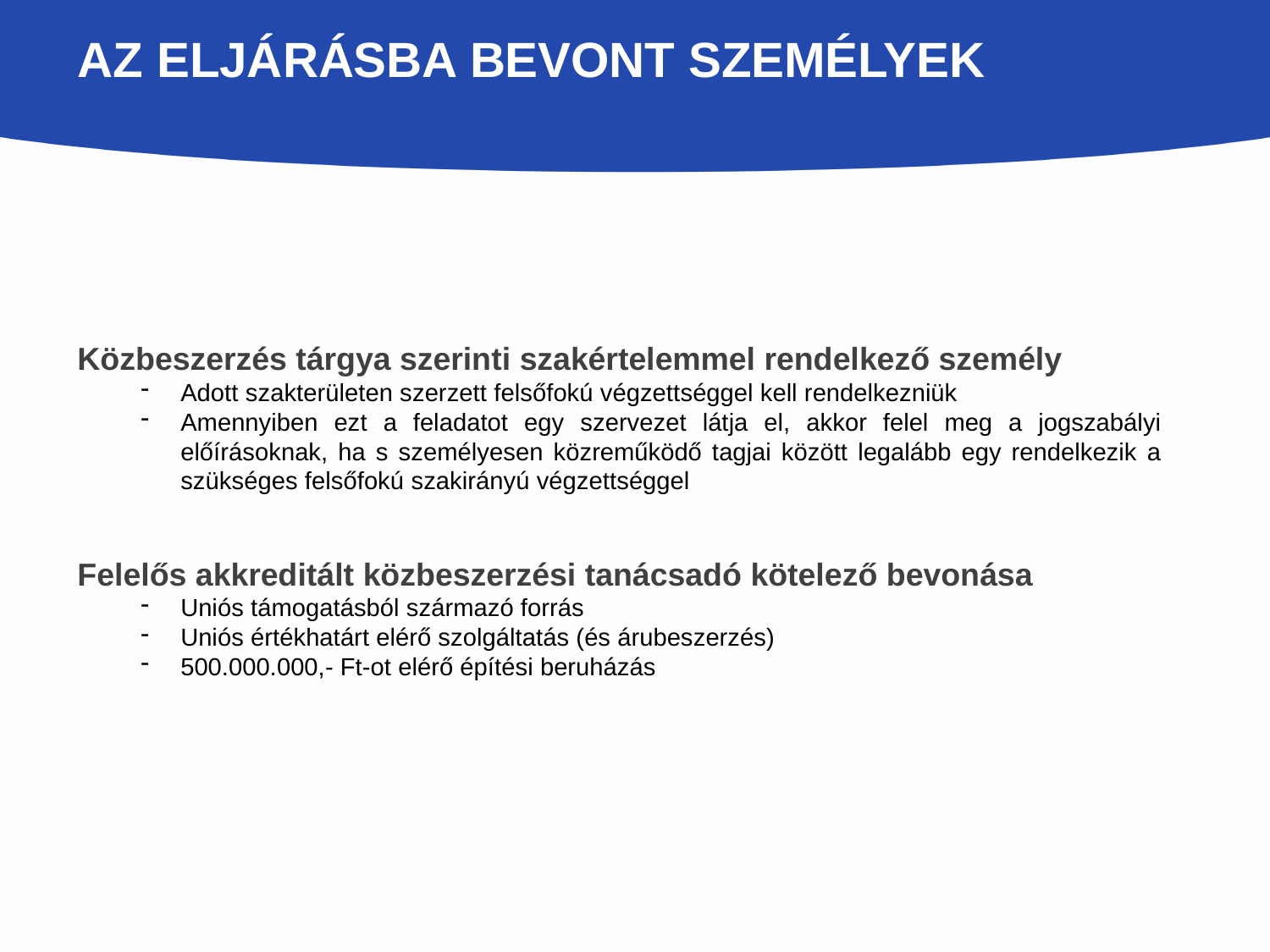

# Az eljárásba bevont személyek

Közbeszerzés tárgya szerinti szakértelemmel rendelkező személy
Adott szakterületen szerzett felsőfokú végzettséggel kell rendelkezniük
Amennyiben ezt a feladatot egy szervezet látja el, akkor felel meg a jogszabályi előírásoknak, ha s személyesen közreműködő tagjai között legalább egy rendelkezik a szükséges felsőfokú szakirányú végzettséggel

Felelős akkreditált közbeszerzési tanácsadó kötelező bevonása
Uniós támogatásból származó forrás
Uniós értékhatárt elérő szolgáltatás (és árubeszerzés)
500.000.000,- Ft-ot elérő építési beruházás